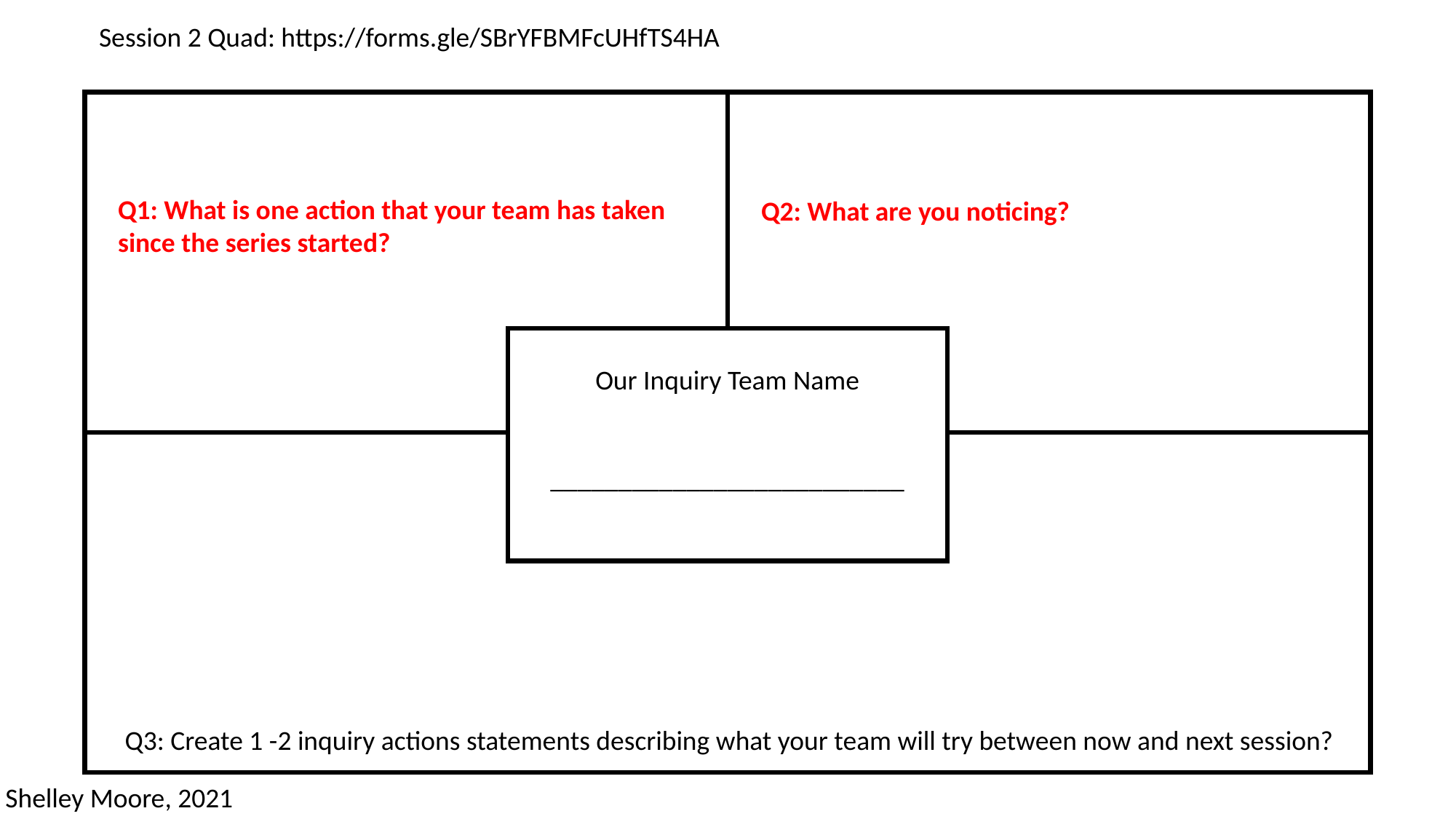

Session 2 Quad: https://forms.gle/SBrYFBMFcUHfTS4HA

Q1: What is one action that your team has taken since the series started?
Q2: What are you noticing?
Our Inquiry Team Name

__________________________

Q3: Create 1 -2 inquiry actions statements describing what your team will try between now and next session?
Shelley Moore, 2021